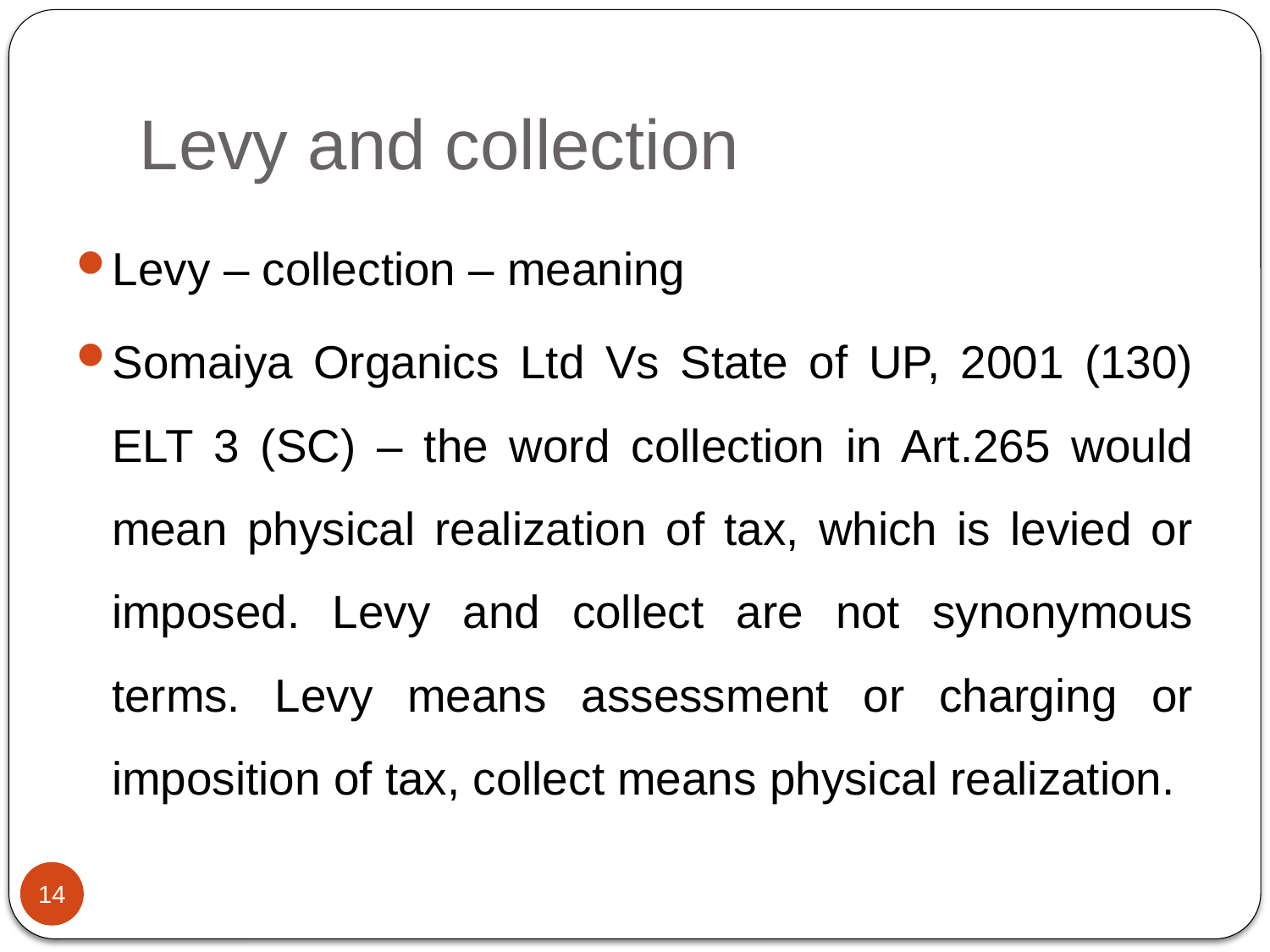

# Levy and collection
Levy – collection – meaning
Somaiya Organics Ltd Vs State of UP, 2001 (130) ELT 3 (SC) – the word collection in Art.265 would mean physical realization of tax, which is levied or imposed. Levy and collect are not synonymous terms. Levy means assessment or charging or imposition of tax, collect means physical realization.
14